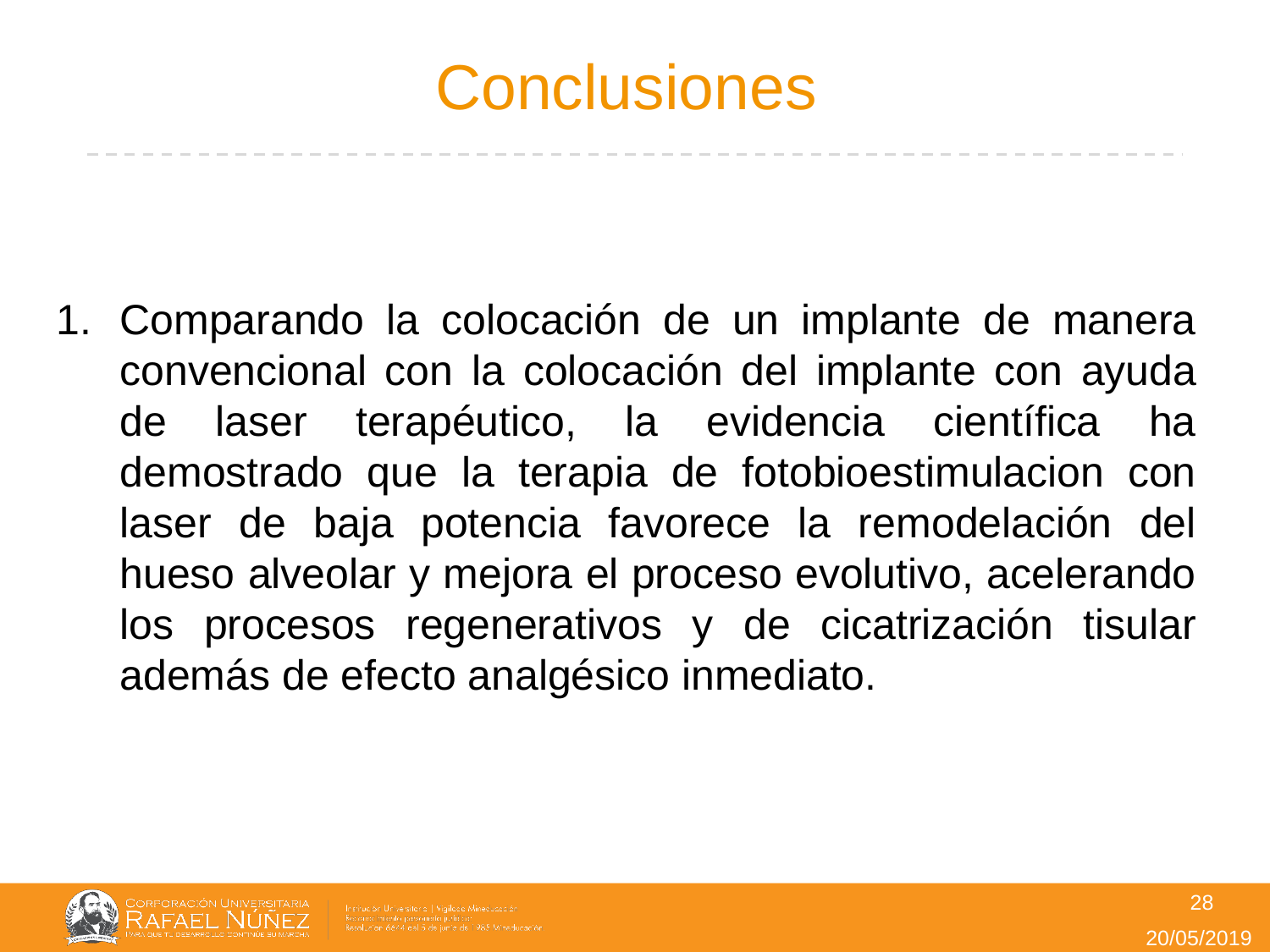

# Conclusiones

Comparando la colocación de un implante de manera convencional con la colocación del implante con ayuda de laser terapéutico, la evidencia científica ha demostrado que la terapia de fotobioestimulacion con laser de baja potencia favorece la remodelación del hueso alveolar y mejora el proceso evolutivo, acelerando los procesos regenerativos y de cicatrización tisular además de efecto analgésico inmediato.
28